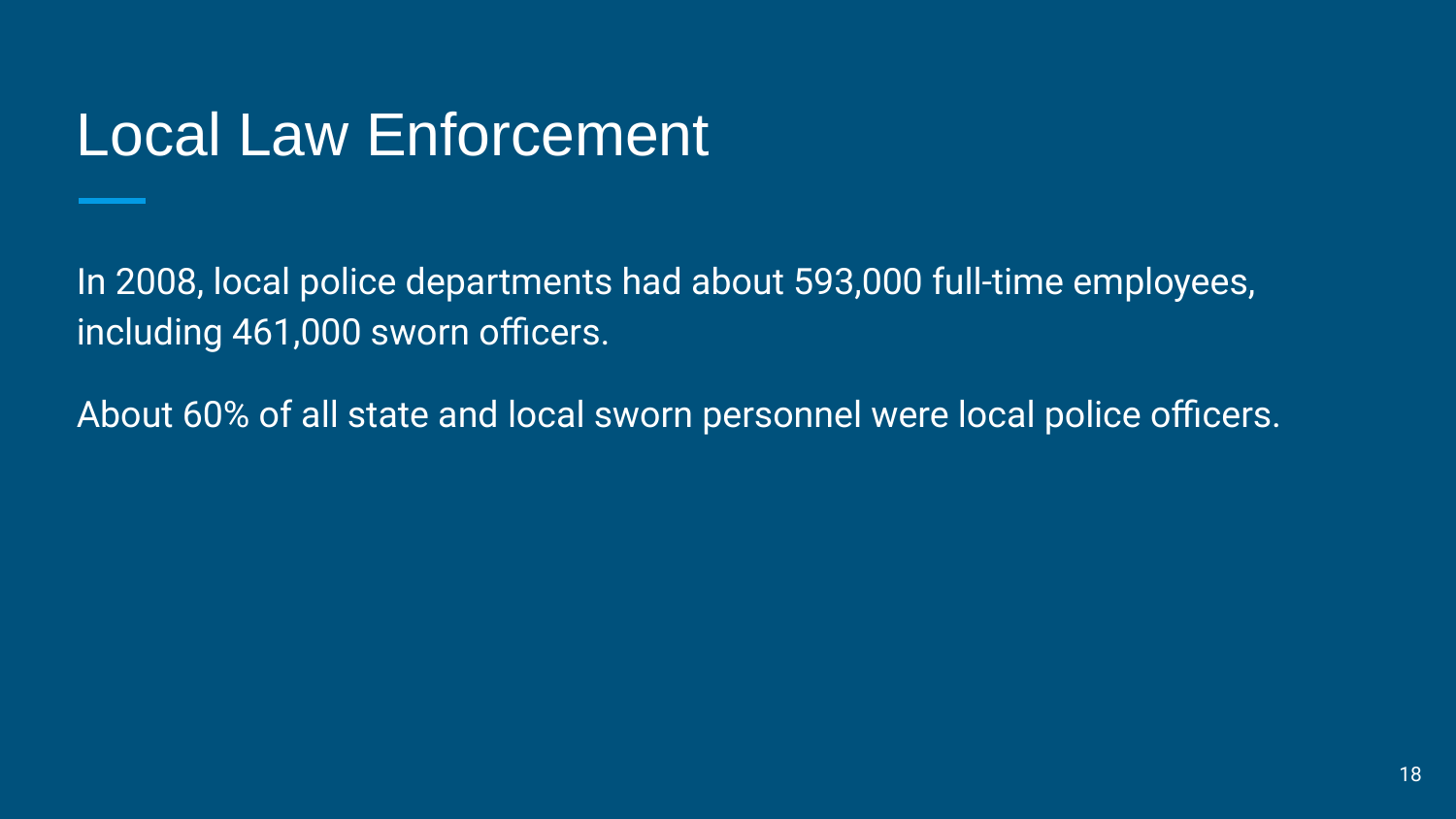

# Local Law Enforcement
In 2008, local police departments had about 593,000 full-time employees, including 461,000 sworn officers.
About 60% of all state and local sworn personnel were local police officers.

18